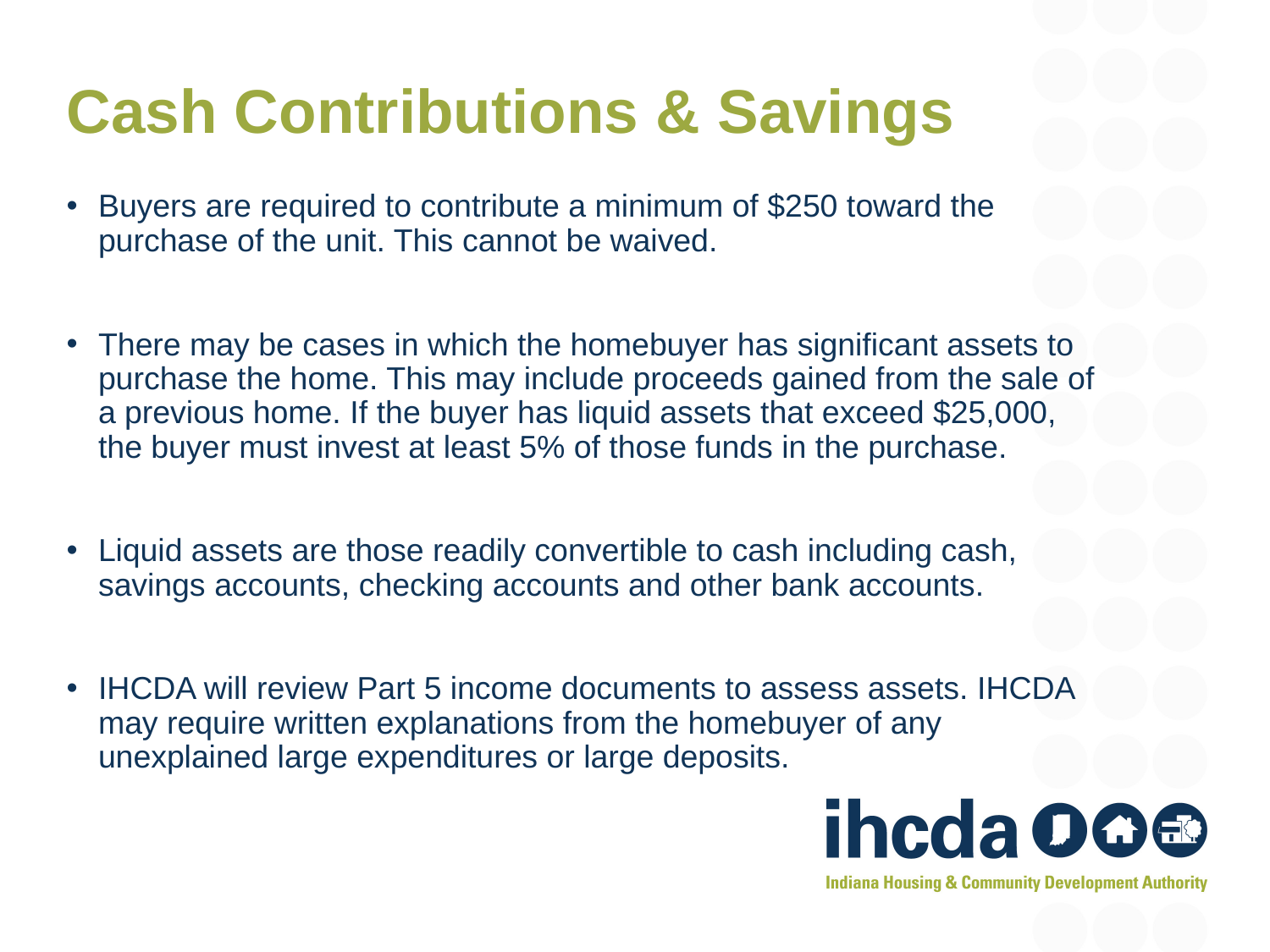

Cash Contributions & Savings
Buyers are required to contribute a minimum of $250 toward the purchase of the unit. This cannot be waived.

There may be cases in which the homebuyer has significant assets to purchase the home. This may include proceeds gained from the sale of a previous home. If the buyer has liquid assets that exceed $25,000, the buyer must invest at least 5% of those funds in the purchase.

Liquid assets are those readily convertible to cash including cash, savings accounts, checking accounts and other bank accounts.

IHCDA will review Part 5 income documents to assess assets. IHCDA may require written explanations from the homebuyer of any unexplained large expenditures or large deposits.